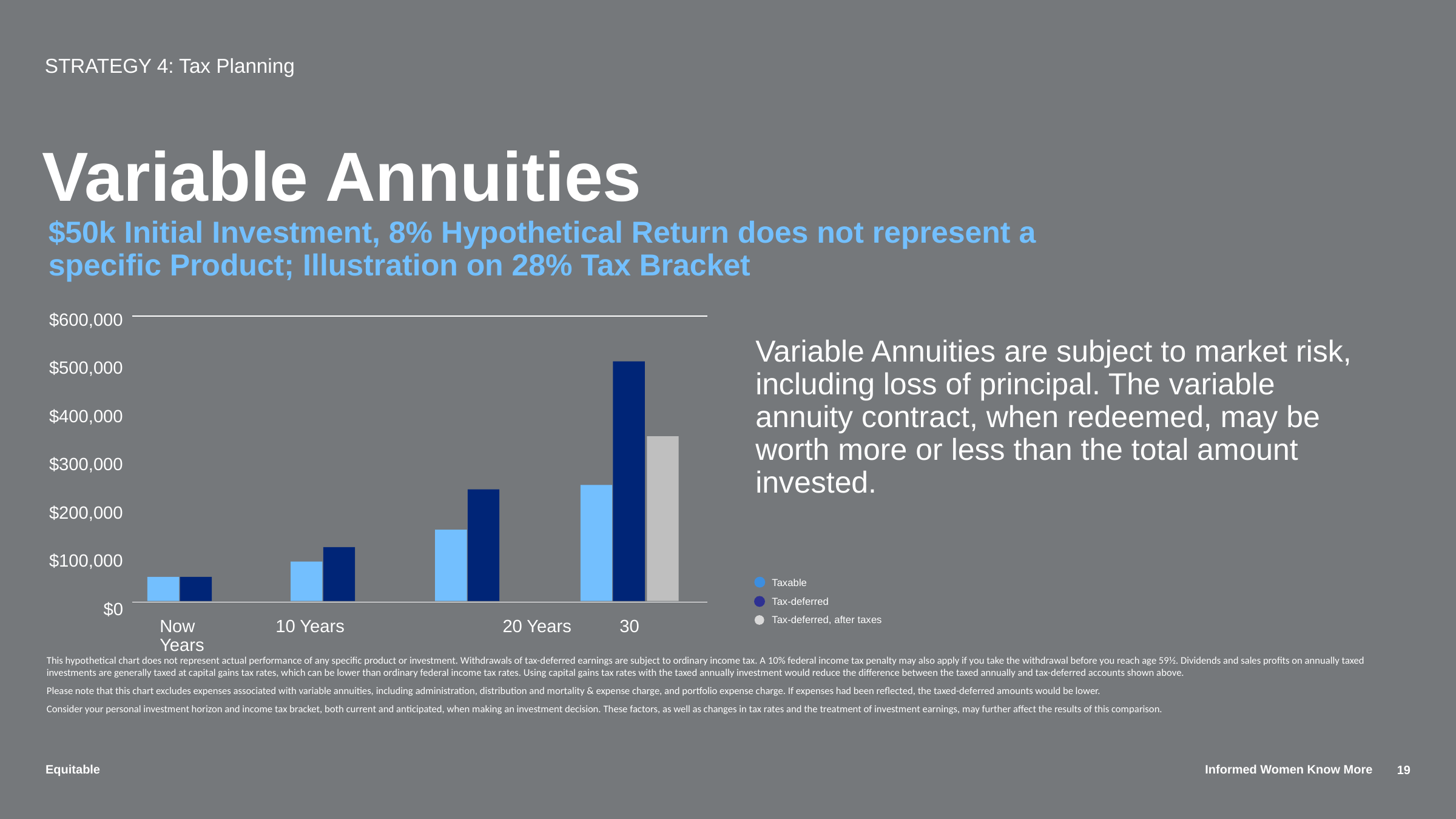

# STRATEGY 4: Tax Planning
Variable Annuities
$50k Initial Investment, 8% Hypothetical Return does not represent a specific Product; Illustration on 28% Tax Bracket
$600,000
$500,000
$400,000
$300,000
$200,000
$100,000
$0

Now	     10 Years	              20 Years	 30 Years
Variable Annuities are subject to market risk, including loss of principal. The variable annuity contract, when redeemed, may be worth more or less than the total amount invested.
FPO
FPO
Taxable
Tax-deferred
Tax-deferred, after taxes

This hypothetical chart does not represent actual performance of any specific product or investment. Withdrawals of tax-deferred earnings are subject to ordinary income tax. A 10% federal income tax penalty may also apply if you take the withdrawal before you reach age 59½. Dividends and sales profits on annually taxed investments are generally taxed at capital gains tax rates, which can be lower than ordinary federal income tax rates. Using capital gains tax rates with the taxed annually investment would reduce the difference between the taxed annually and tax-deferred accounts shown above.
Please note that this chart excludes expenses associated with variable annuities, including administration, distribution and mortality & expense charge, and portfolio expense charge. If expenses had been reflected, the taxed-deferred amounts would be lower.
Consider your personal investment horizon and income tax bracket, both current and anticipated, when making an investment decision. These factors, as well as changes in tax rates and the treatment of investment earnings, may further affect the results of this comparison.
19
Informed Women Know More